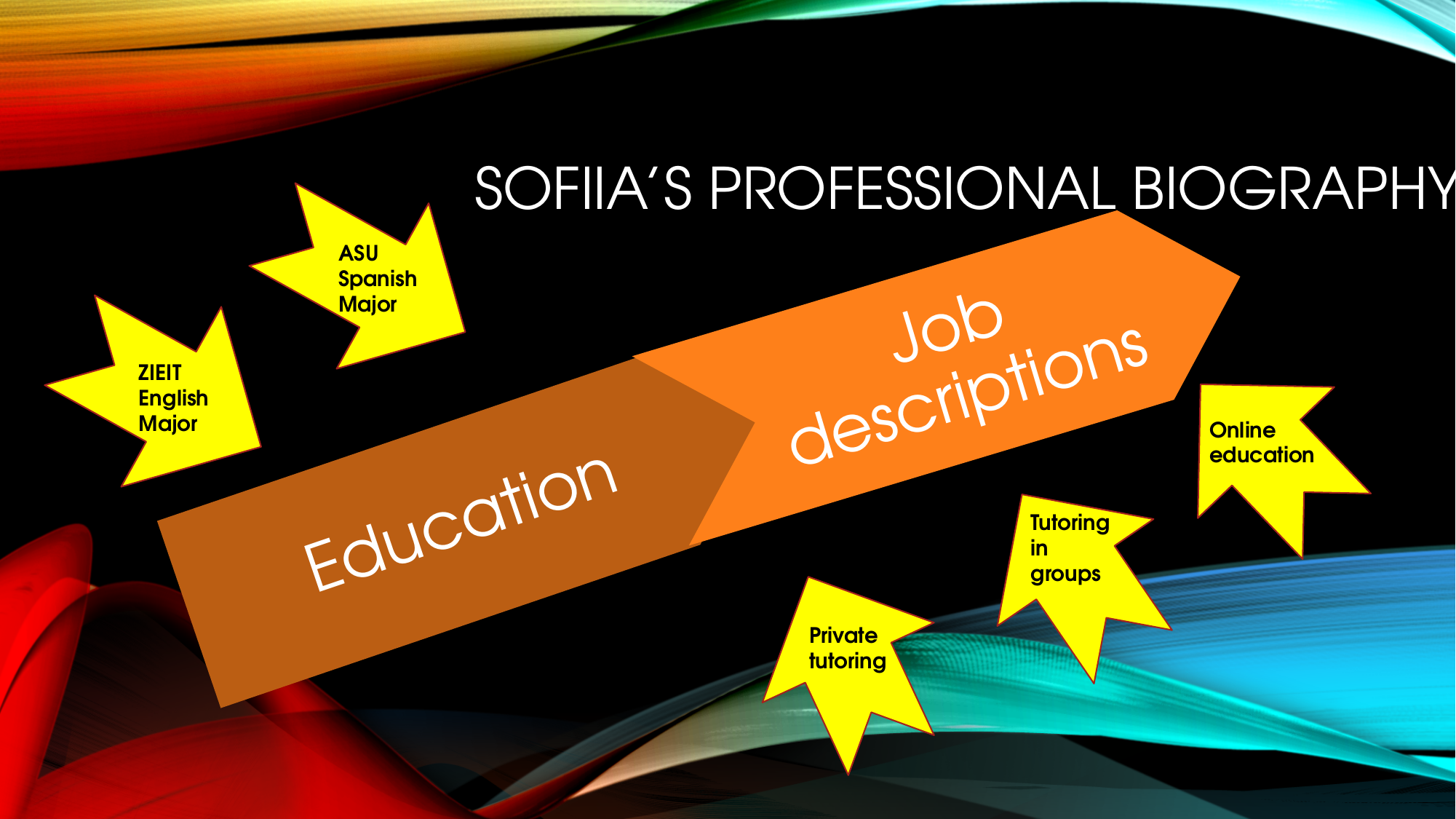

# Sofiia’s Professional Biography

ASU
Spanish
Major

Education
Job descriptions
ZIEIT
English Major

Online education

Tutoring in groups

Private tutoring